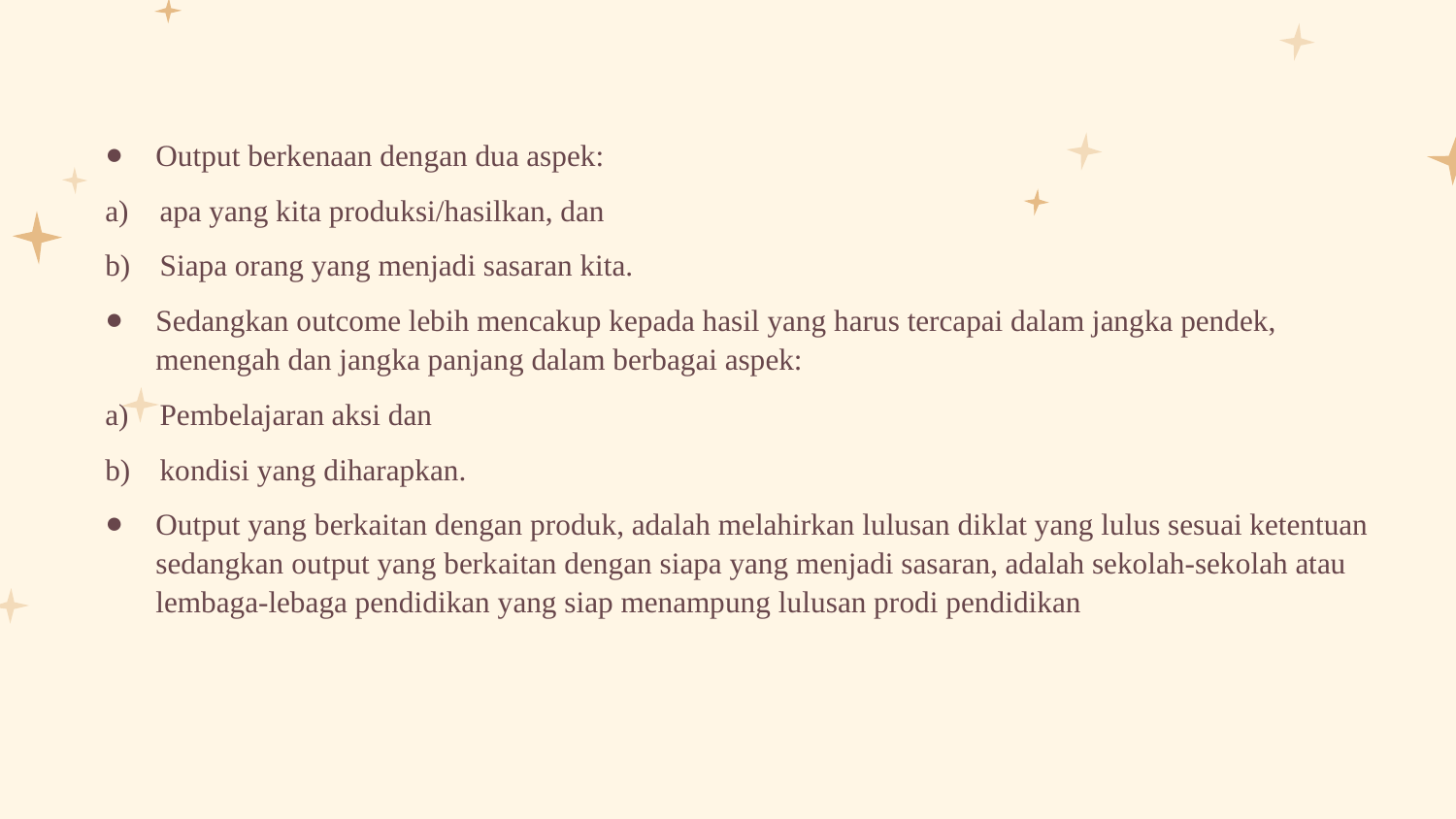

Output berkenaan dengan dua aspek:
apa yang kita produksi/hasilkan, dan
Siapa orang yang menjadi sasaran kita.
Sedangkan outcome lebih mencakup kepada hasil yang harus tercapai dalam jangka pendek, menengah dan jangka panjang dalam berbagai aspek:
Pembelajaran aksi dan
kondisi yang diharapkan.
Output yang berkaitan dengan produk, adalah melahirkan lulusan diklat yang lulus sesuai ketentuan sedangkan output yang berkaitan dengan siapa yang menjadi sasaran, adalah sekolah-sekolah atau lembaga-lebaga pendidikan yang siap menampung lulusan prodi pendidikan